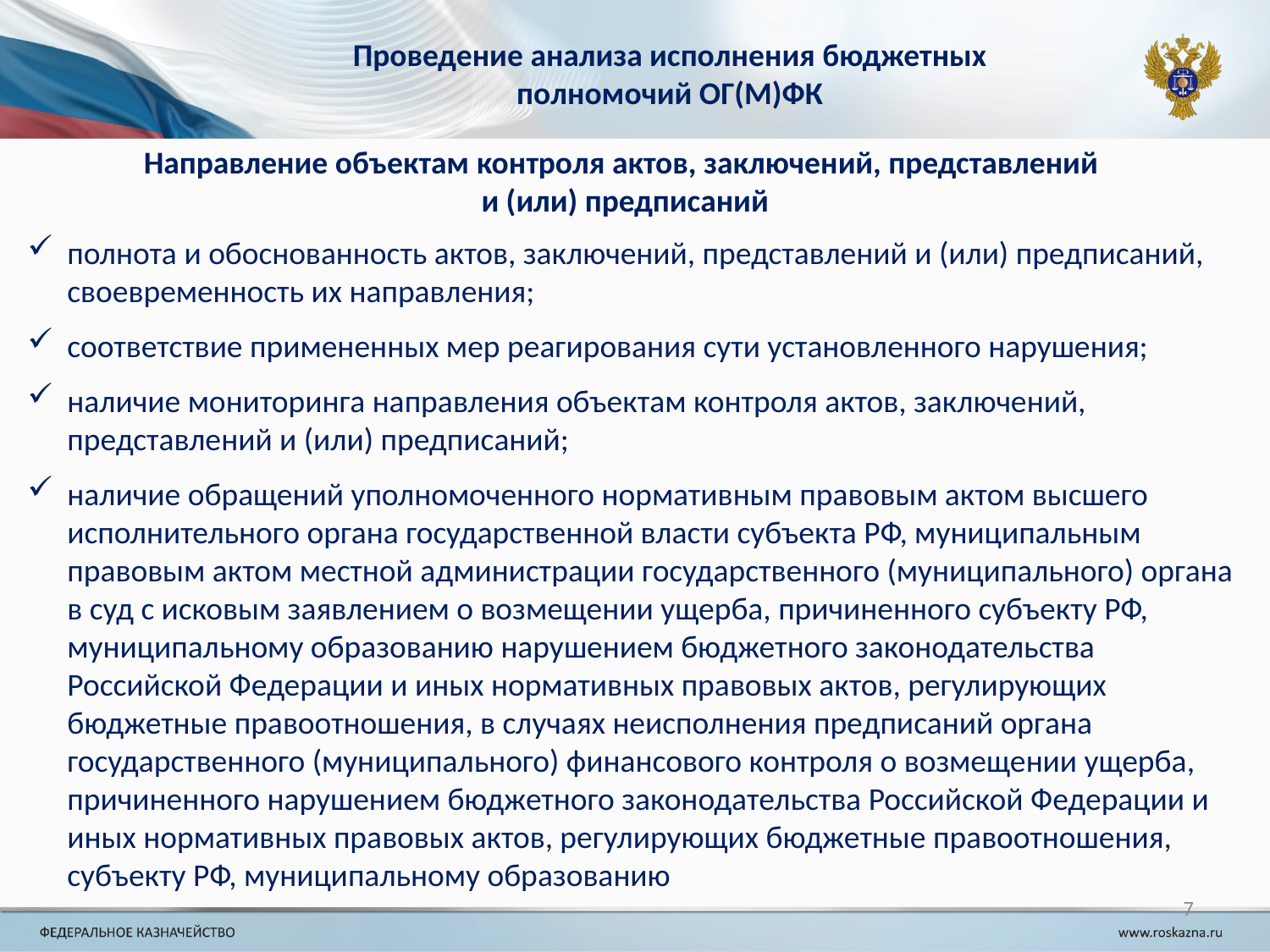

Проведение анализа исполнения бюджетных полномочий ОГ(М)ФК
Направление объектам контроля актов, заключений, представлений
и (или) предписаний
полнота и обоснованность актов, заключений, представлений и (или) предписаний, своевременность их направления;

соответствие примененных мер реагирования сути установленного нарушения;

наличие мониторинга направления объектам контроля актов, заключений, представлений и (или) предписаний;

наличие обращений уполномоченного нормативным правовым актом высшего исполнительного органа государственной власти субъекта РФ, муниципальным правовым актом местной администрации государственного (муниципального) органа в суд с исковым заявлением о возмещении ущерба, причиненного субъекту РФ, муниципальному образованию нарушением бюджетного законодательства Российской Федерации и иных нормативных правовых актов, регулирующих бюджетные правоотношения, в случаях неисполнения предписаний органа государственного (муниципального) финансового контроля о возмещении ущерба, причиненного нарушением бюджетного законодательства Российской Федерации и иных нормативных правовых актов, регулирующих бюджетные правоотношения, субъекту РФ, муниципальному образованию
7